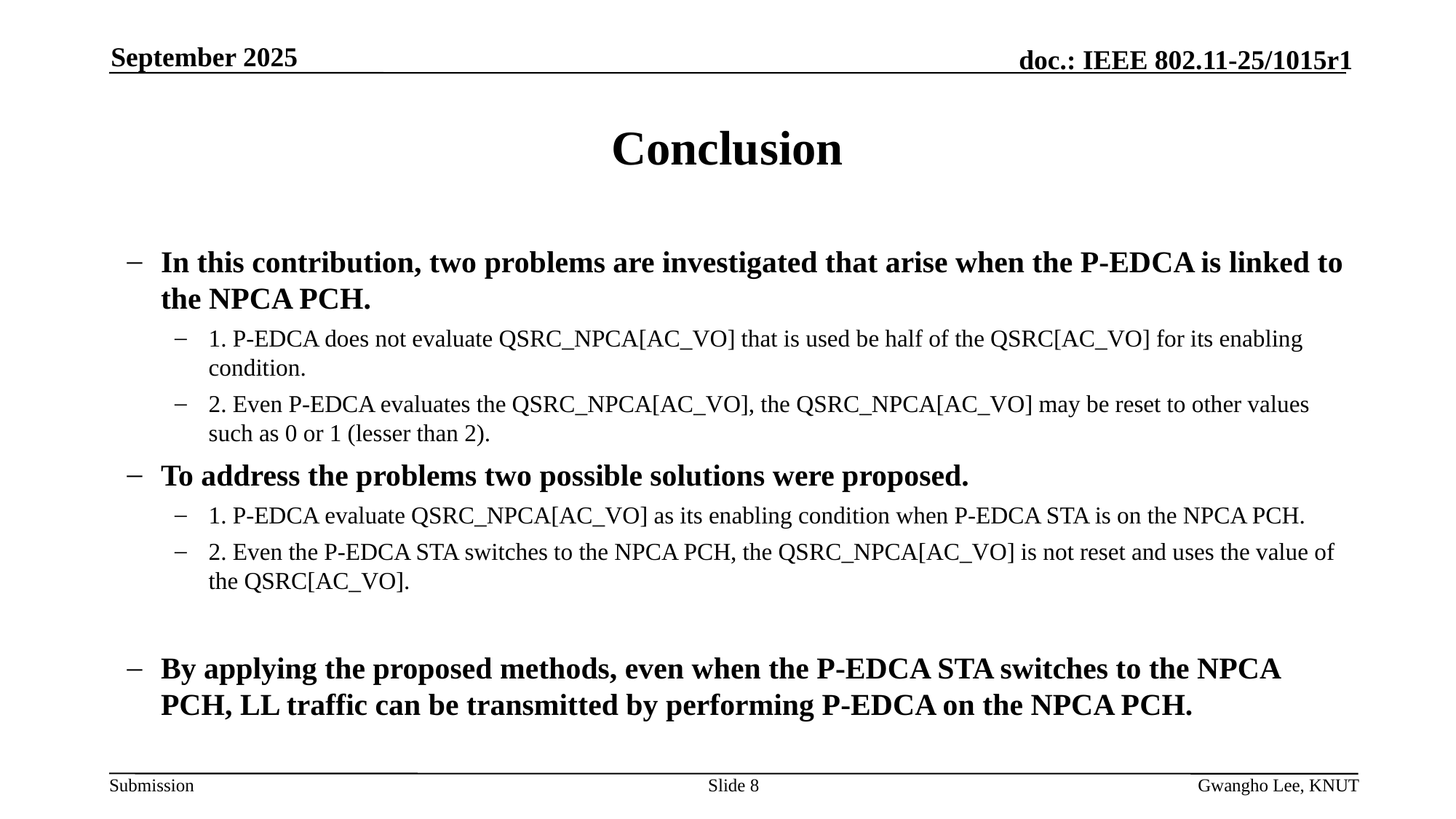

September 2025
# Conclusion
In this contribution, two problems are investigated that arise when the P-EDCA is linked to the NPCA PCH.
1. P-EDCA does not evaluate QSRC_NPCA[AC_VO] that is used be half of the QSRC[AC_VO] for its enabling condition.
2. Even P-EDCA evaluates the QSRC_NPCA[AC_VO], the QSRC_NPCA[AC_VO] may be reset to other values such as 0 or 1 (lesser than 2).
To address the problems two possible solutions were proposed.
1. P-EDCA evaluate QSRC_NPCA[AC_VO] as its enabling condition when P-EDCA STA is on the NPCA PCH.
2. Even the P-EDCA STA switches to the NPCA PCH, the QSRC_NPCA[AC_VO] is not reset and uses the value of the QSRC[AC_VO].

By applying the proposed methods, even when the P-EDCA STA switches to the NPCA PCH, LL traffic can be transmitted by performing P-EDCA on the NPCA PCH.
Slide 8
Gwangho Lee, KNUT